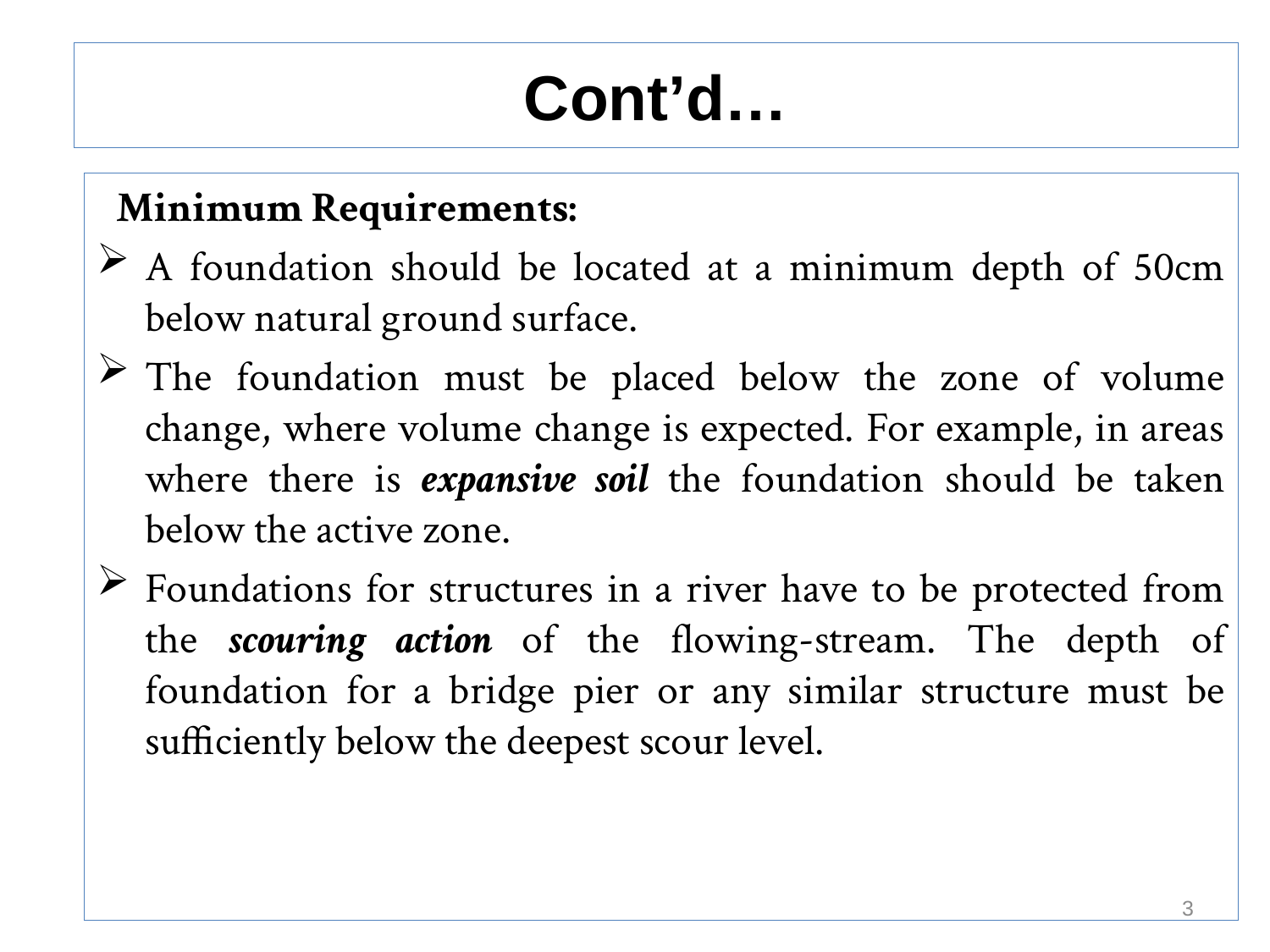

# Cont’d…
  Minimum Requirements:
A foundation should be located at a minimum depth of 50cm below natural ground surface.
The foundation must be placed below the zone of volume change, where volume change is expected. For example, in areas where there is expansive soil the foundation should be taken below the active zone.
Foundations for structures in a river have to be protected from the scouring action of the flowing-stream. The depth of foundation for a bridge pier or any similar structure must be sufficiently below the deepest scour level.

3